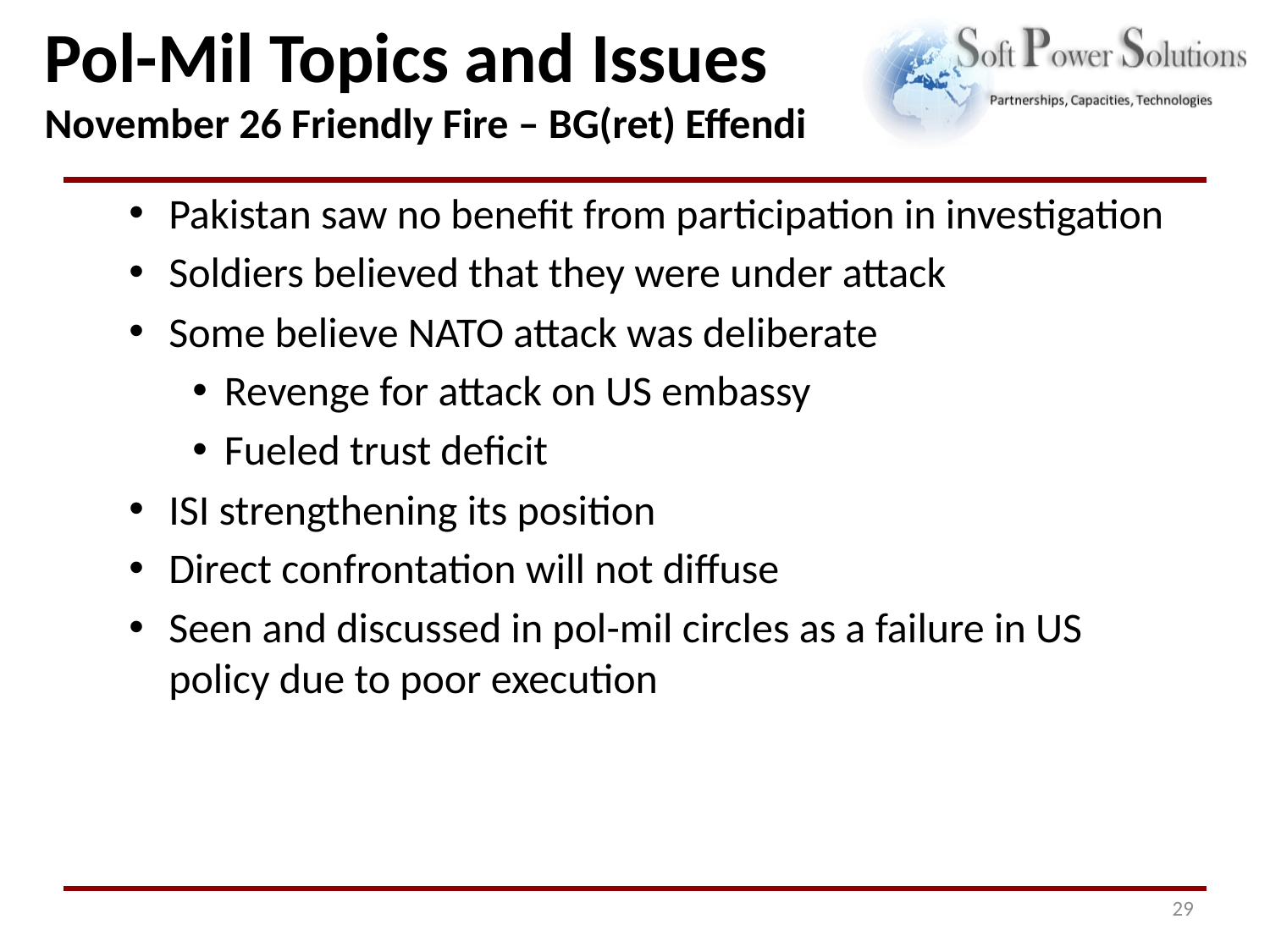

# Pol-Mil Topics and Issues November 26 Friendly Fire – BG(ret) Effendi
Pakistan saw no benefit from participation in investigation
Soldiers believed that they were under attack
Some believe NATO attack was deliberate
Revenge for attack on US embassy
Fueled trust deficit
ISI strengthening its position
Direct confrontation will not diffuse
Seen and discussed in pol-mil circles as a failure in US policy due to poor execution
29